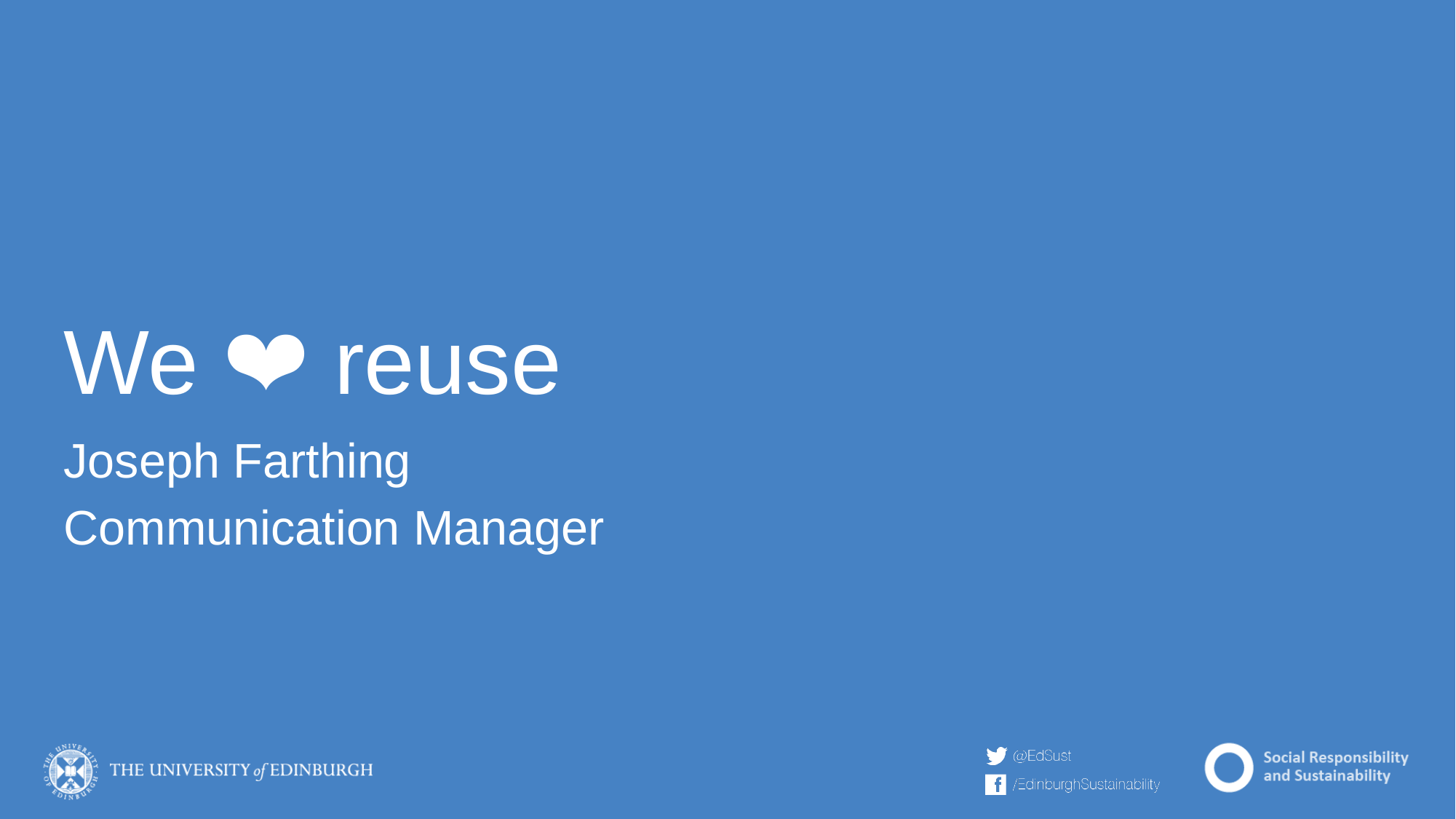

# We ❤️ reuse
Joseph Farthing
Communication Manager